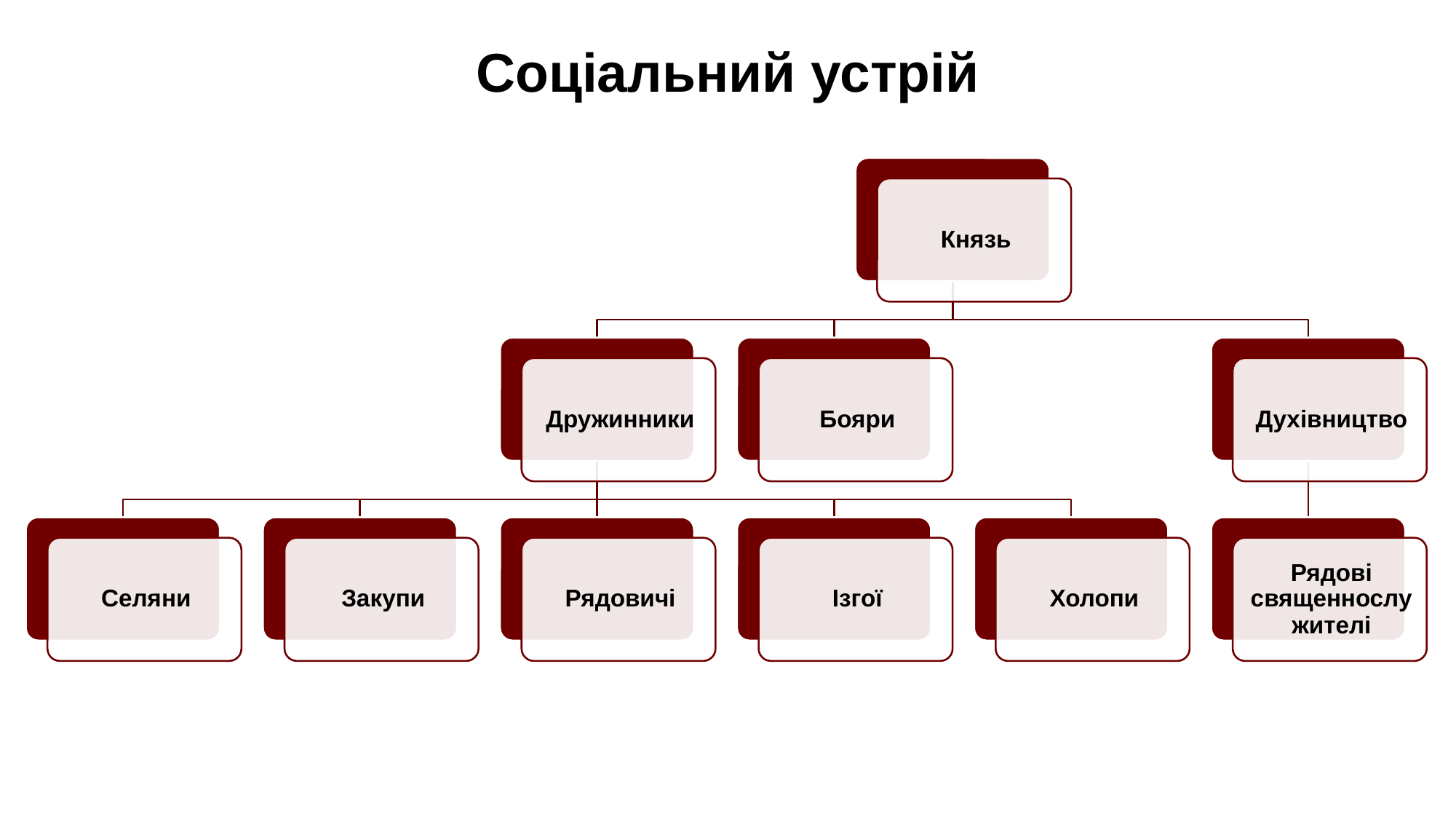

Князь
Дружинники
Селяни
Закупи
Рядовичі
Ізгої
Холопи
Бояри
Духівництво
Рядові священнослужителі
Соціальний устрій